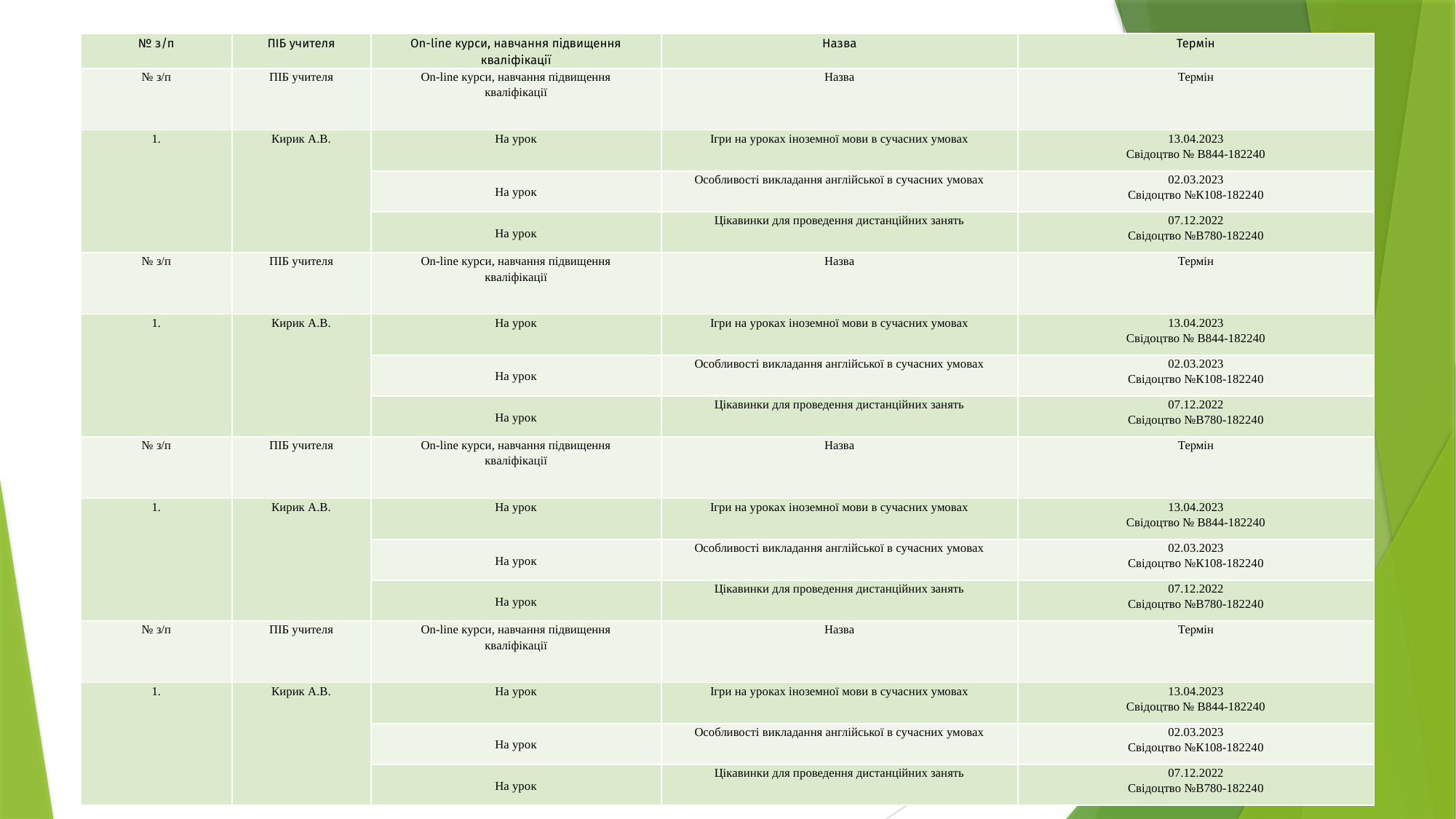

| № з/п | ПІБ учителя | On-line курси, навчання підвищення кваліфікації | Назва | Термін |
| --- | --- | --- | --- | --- |
| № з/п | ПІБ учителя | On-line курси, навчання підвищення кваліфікації | Назва | Термін |
| 1. | Кирик А.В. | На урок | Ігри на уроках іноземної мови в сучасних умовах | 13.04.2023 Свідоцтво № В844-182240 |
|  |  | На урок | Особливості викладання англійської в сучасних умовах | 02.03.2023 Свідоцтво №К108-182240 |
|  |  | На урок | Цікавинки для проведення дистанційних занять | 07.12.2022 Свідоцтво №В780-182240 |
| № з/п | ПІБ учителя | On-line курси, навчання підвищення кваліфікації | Назва | Термін |
| 1. | Кирик А.В. | На урок | Ігри на уроках іноземної мови в сучасних умовах | 13.04.2023 Свідоцтво № В844-182240 |
|  |  | На урок | Особливості викладання англійської в сучасних умовах | 02.03.2023 Свідоцтво №К108-182240 |
|  |  | На урок | Цікавинки для проведення дистанційних занять | 07.12.2022 Свідоцтво №В780-182240 |
| № з/п | ПІБ учителя | On-line курси, навчання підвищення кваліфікації | Назва | Термін |
| 1. | Кирик А.В. | На урок | Ігри на уроках іноземної мови в сучасних умовах | 13.04.2023 Свідоцтво № В844-182240 |
|  |  | На урок | Особливості викладання англійської в сучасних умовах | 02.03.2023 Свідоцтво №К108-182240 |
|  |  | На урок | Цікавинки для проведення дистанційних занять | 07.12.2022 Свідоцтво №В780-182240 |
| № з/п | ПІБ учителя | On-line курси, навчання підвищення кваліфікації | Назва | Термін |
| 1. | Кирик А.В. | На урок | Ігри на уроках іноземної мови в сучасних умовах | 13.04.2023 Свідоцтво № В844-182240 |
|  |  | На урок | Особливості викладання англійської в сучасних умовах | 02.03.2023 Свідоцтво №К108-182240 |
|  |  | На урок | Цікавинки для проведення дистанційних занять | 07.12.2022 Свідоцтво №В780-182240 |
#